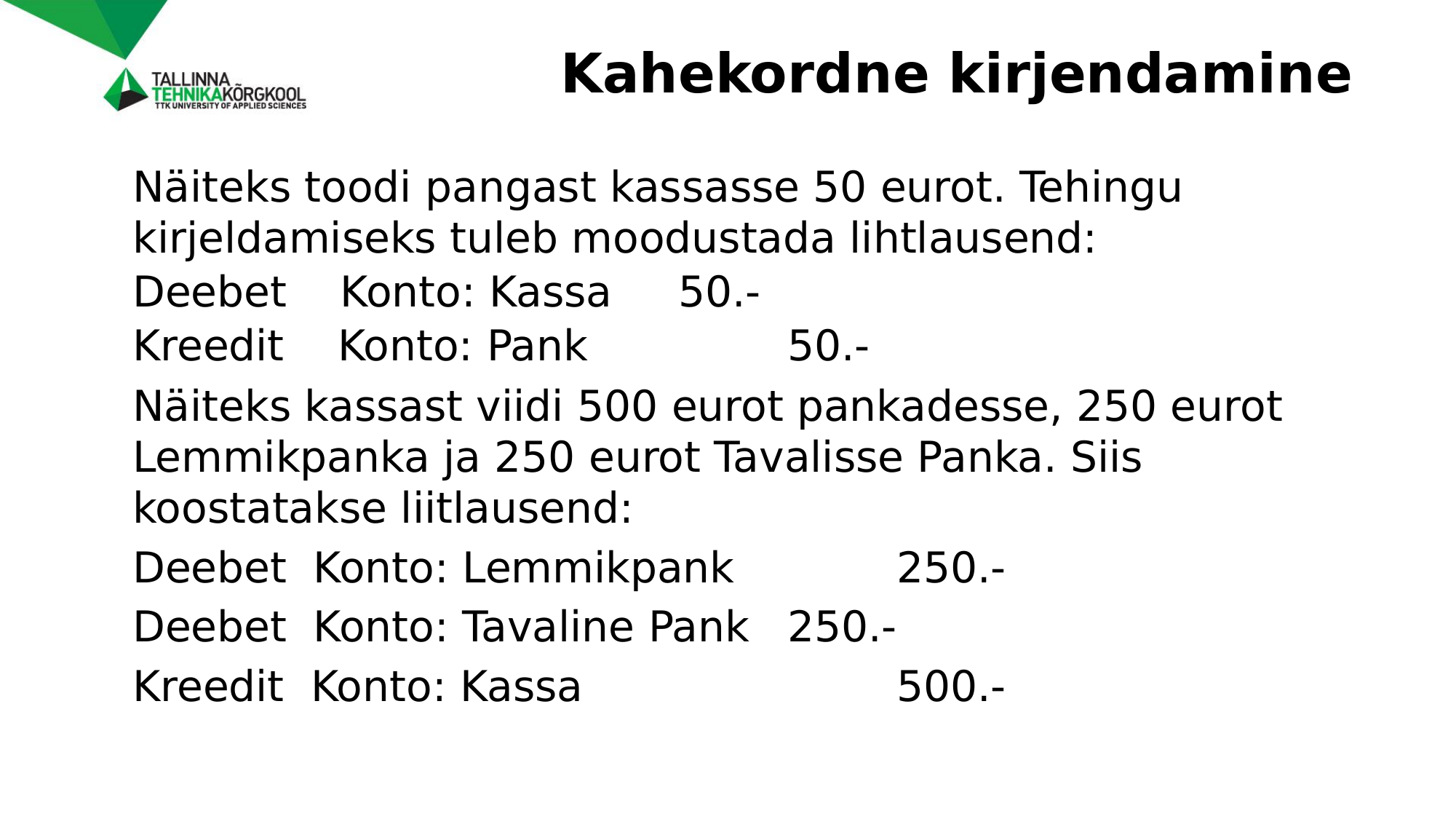

# Kahekordne kirjendamine
Näiteks toodi pangast kassasse 50 eurot. Tehingu kirjeldamiseks tuleb moodustada lihtlausend:
Deebet    Konto: Kassa    	50.-
Kreedit    Konto: Pank    		50.-
Näiteks kassast viidi 500 eurot pankadesse, 250 eurot Lemmikpanka ja 250 eurot Tavalisse Panka. Siis koostatakse liitlausend:
Deebet  Konto: Lemmikpank  		250.-
Deebet  Konto: Tavaline Pank  	250.-
Kreedit  Konto: Kassa   			500.-